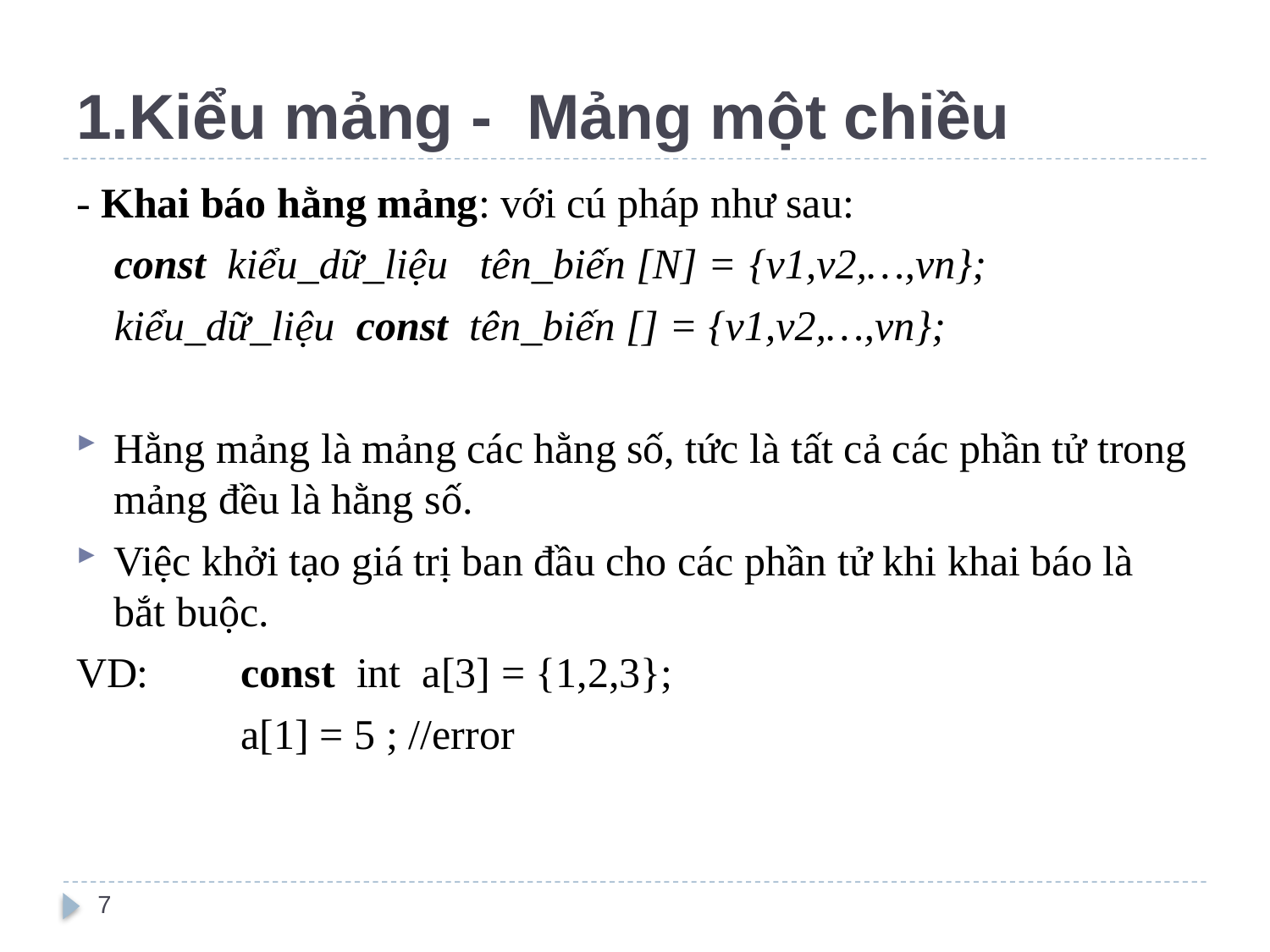

# Kiểu mảng -  Mảng một chiều
- Khai báo hằng mảng: với cú pháp như sau:
	const  kiểu_dữ_liệu   tên_biến [N] = 	{v1,v2,…,vn};
	kiểu_dữ_liệu  const  tên_biến [] = {v1,v2,…,vn};

Hằng mảng là mảng các hằng số, tức là tất cả các phần tử trong mảng đều là hằng số.
Việc khởi tạo giá trị ban đầu cho các phần tử khi khai báo là bắt buộc.
VD: 	const  int  a[3] = {1,2,3};
		a[1] = 5 ; //error

7